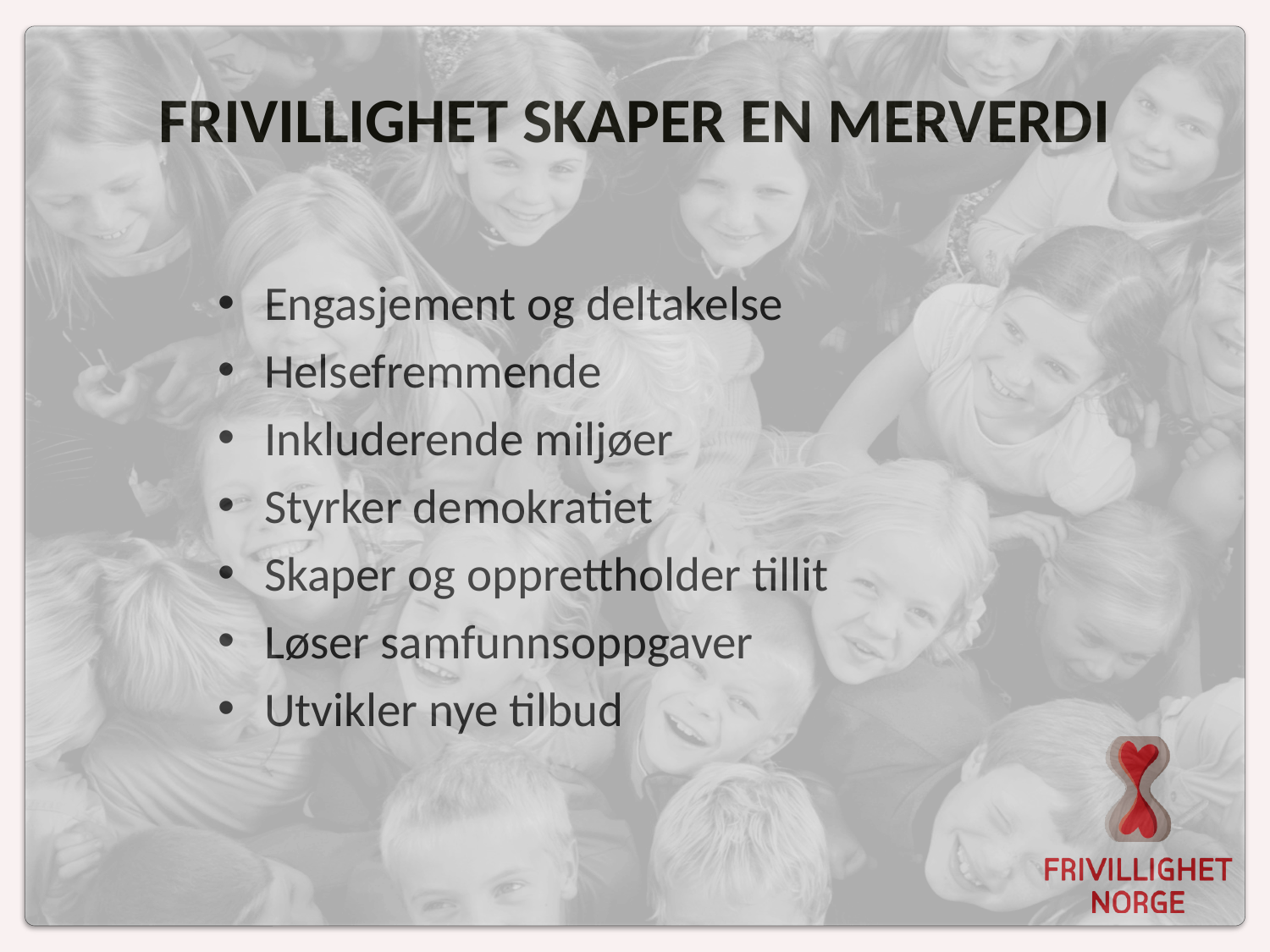

# FRIVILLIGHET SKAPER EN MERVERDI
Engasjement og deltakelse
Helsefremmende
Inkluderende miljøer
Styrker demokratiet
Skaper og opprettholder tillit
Løser samfunnsoppgaver
Utvikler nye tilbud